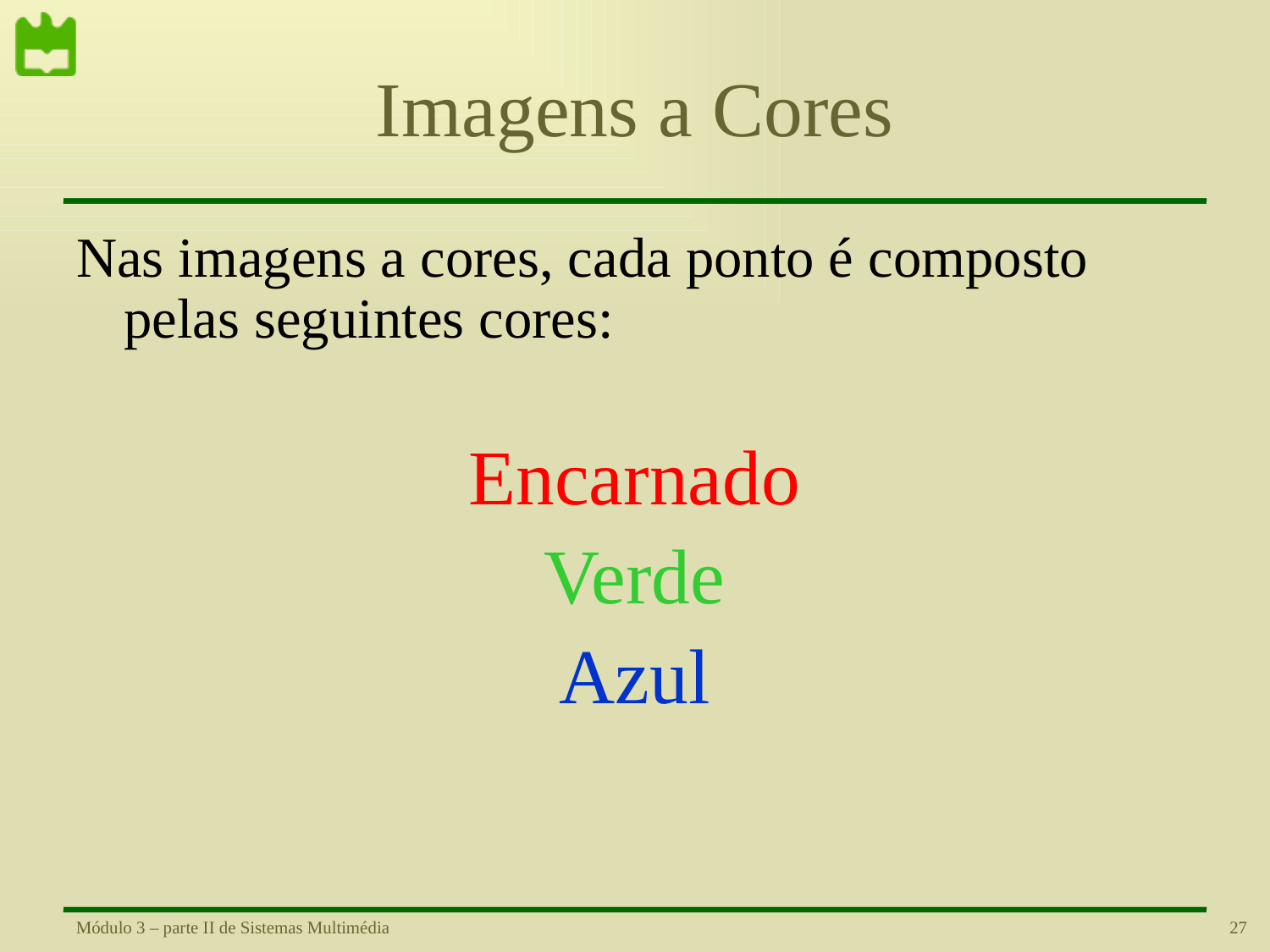

# Imagens a Cores
Nas imagens a cores, cada ponto é composto pelas seguintes cores:

Encarnado
Verde
Azul